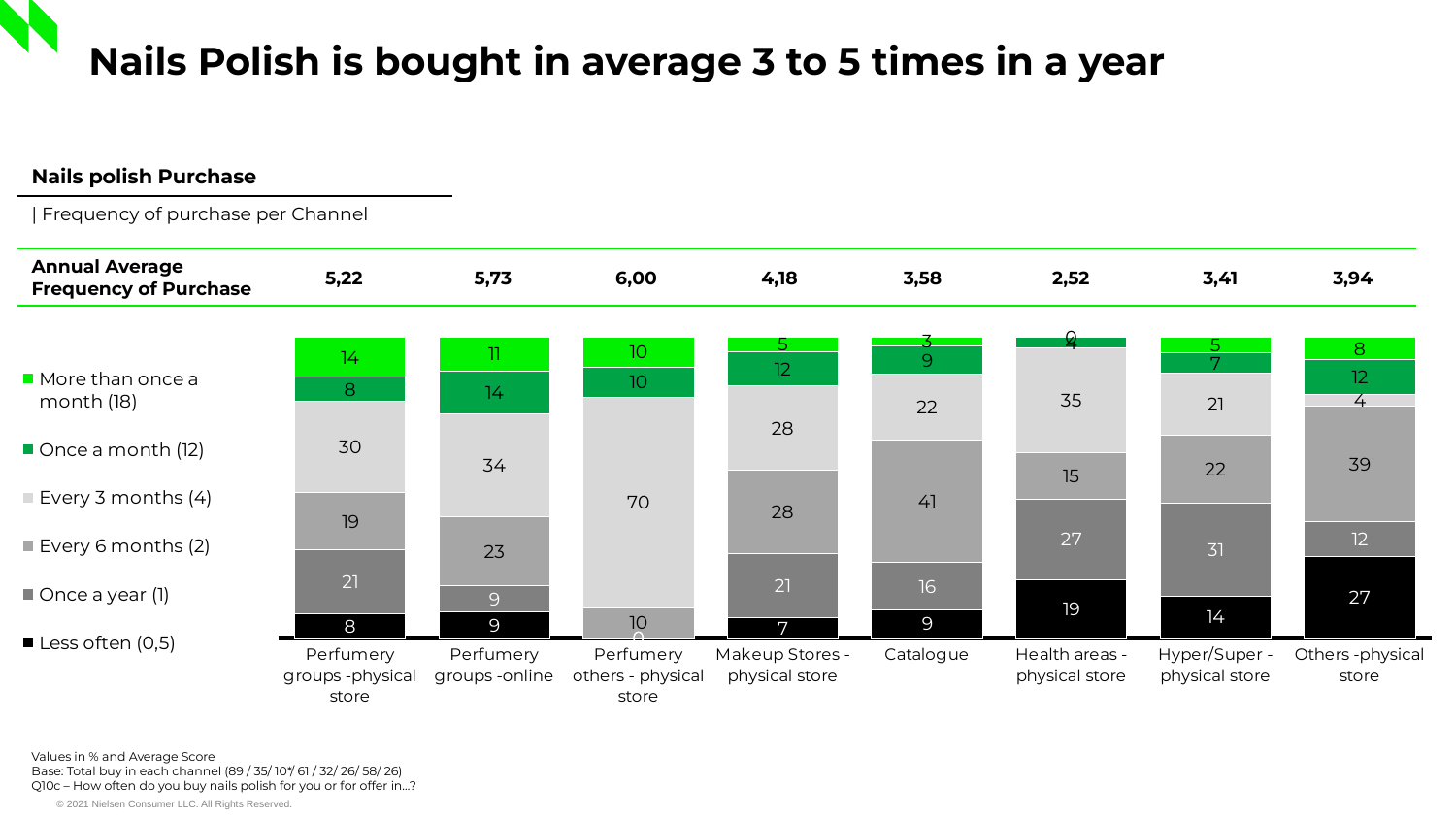

Nails Polish is bought in average 3 to 5 times in a year
| Nails polish Purchase |
| --- |
| | Frequency of purchase per Channel |
| Annual Average Frequency of Purchase | 5,22 | 5,73 | 6,00 | 4,18 | 3,58 | 2,52 | 3,41 | 3,94 |
| --- | --- | --- | --- | --- | --- | --- | --- | --- |

### Chart

| Category | Less often (0,5) | Once a year (1) | Every 6 months (2) | Every 3 months (4) | Once a month (12) | More than once a month (18) |
|---|---|---|---|---|---|---|
| Perfumery groups -physical store | 7.9 | 21.3 | 19.1 | 30.3 | 7.9 | 13.5 |
| Perfumery groups -online | 8.6 | 8.6 | 22.9 | 34.3 | 14.3 | 11.4 |
| Perfumery others - physical store | 0.0 | 0.0 | 10.0 | 70.0 | 10.0 | 10.0 |
| Makeup Stores - physical store | 6.6 | 21.3 | 27.9 | 27.9 | 11.5 | 4.9 |
| Catalogue | 9.4 | 15.6 | 40.6 | 21.9 | 9.4 | 3.1 |
| Health areas - physical store | 19.2 | 26.9 | 15.4 | 34.6 | 3.8 | 0.0 |
| Hyper/Super - physical store | 13.8 | 31.0 | 22.4 | 20.7 | 6.9 | 5.2 |
| Others -physical store | 26.9 | 11.5 | 38.5 | 3.8 | 11.5 | 7.7 |
Values in % and Average Score
Base: Total buy in each channel (89 / 35/ 10*/ 61 / 32/ 26/ 58/ 26)
Q10c – How often do you buy nails polish for you or for offer in…?